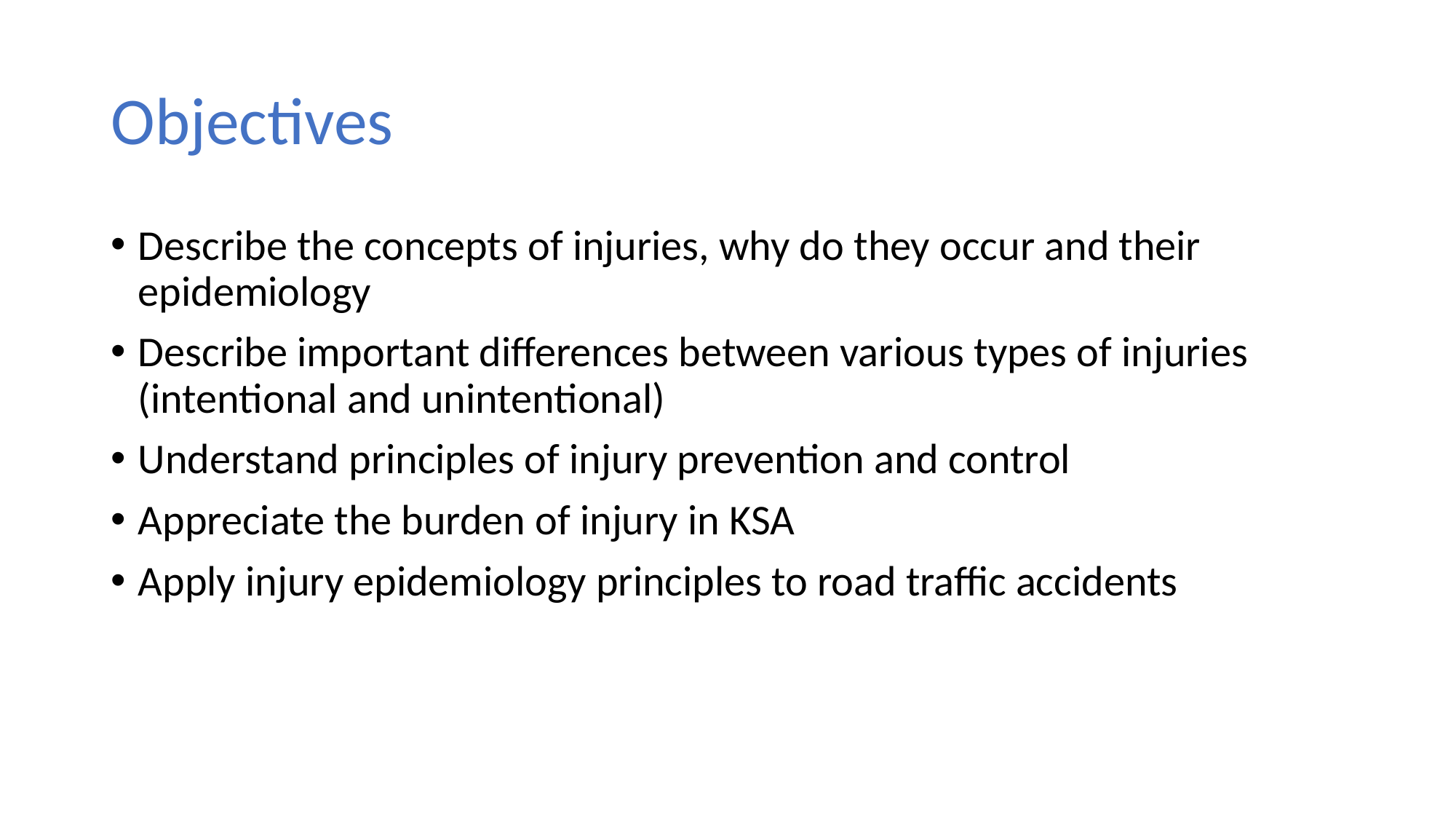

# Objectives
Describe the concepts of injuries, why do they occur and their epidemiology
Describe important differences between various types of injuries (intentional and unintentional)
Understand principles of injury prevention and control
Appreciate the burden of injury in KSA
Apply injury epidemiology principles to road traffic accidents